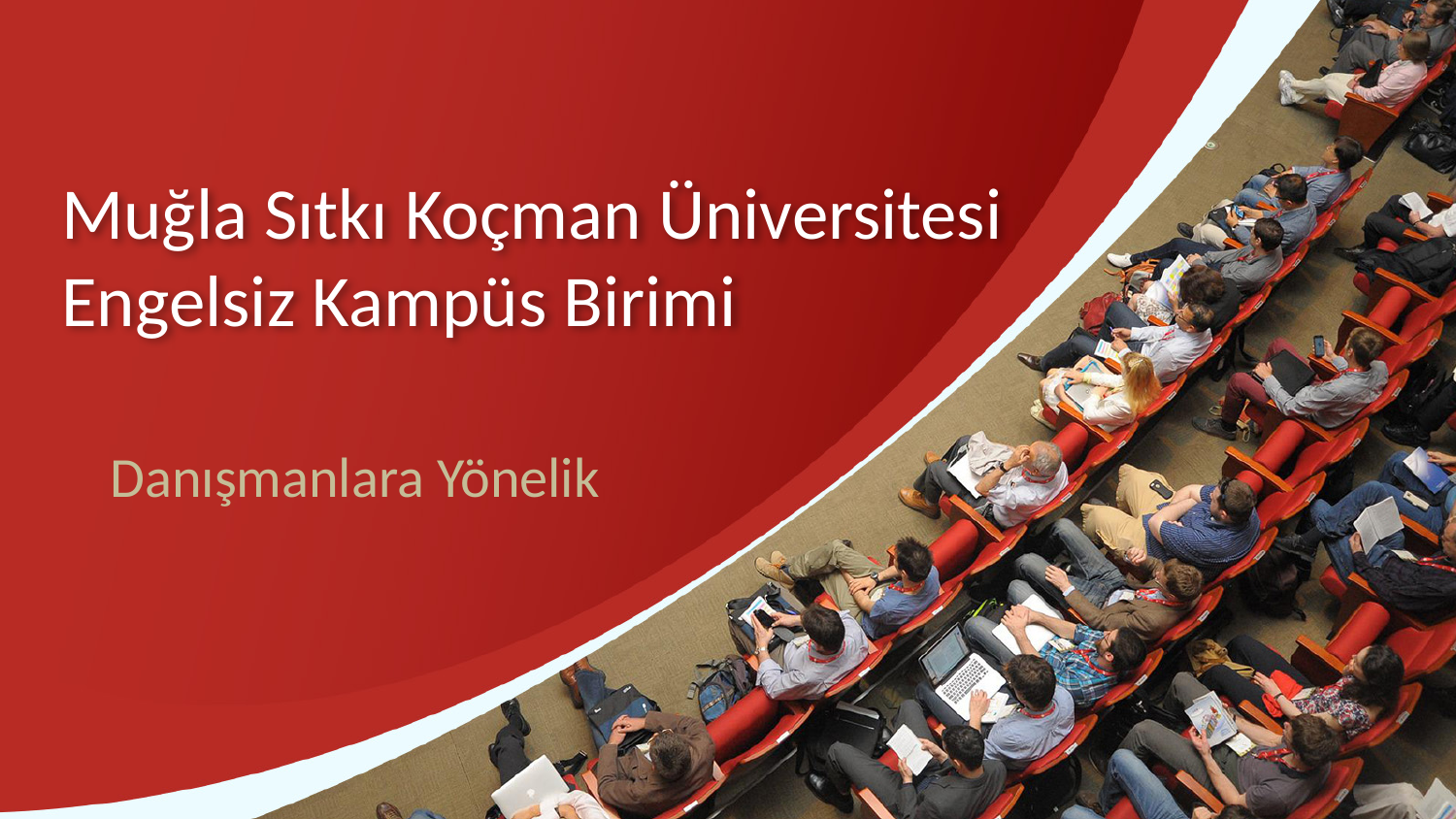

# Muğla Sıtkı Koçman Üniversitesi Engelsiz Kampüs Birimi
Danışmanlara Yönelik